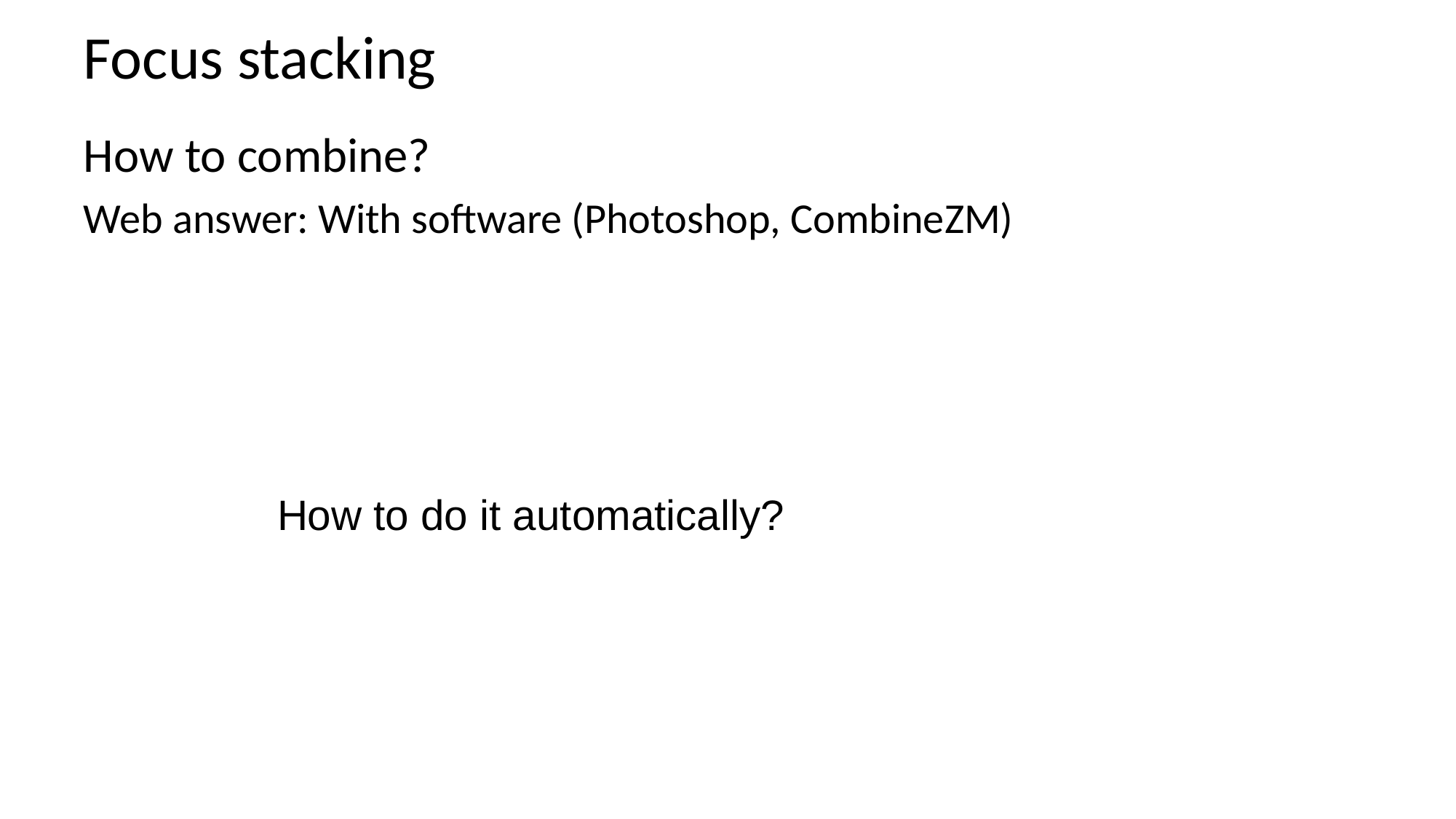

# Focus stacking
How to combine?
Web answer: With software (Photoshop, CombineZM)

How to do it automatically?